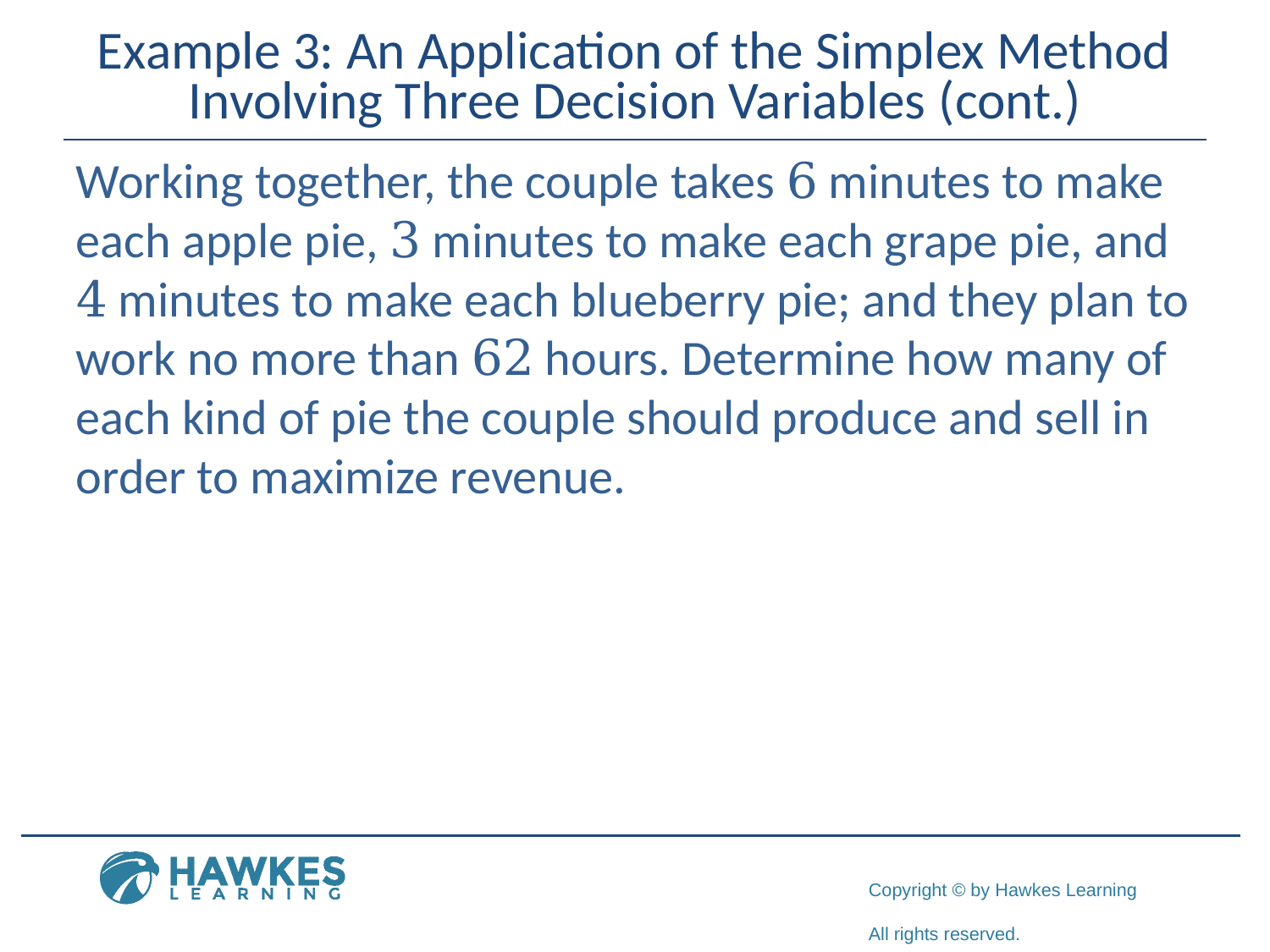

# Example 3: An Application of the Simplex Method Involving Three Decision Variables (cont.)
Working together, the couple takes 6 minutes to make each apple pie, 3 minutes to make each grape pie, and 4 minutes to make each blueberry pie; and they plan to work no more than 62 hours. Determine how many of each kind of pie the couple should produce and sell in order to maximize revenue.